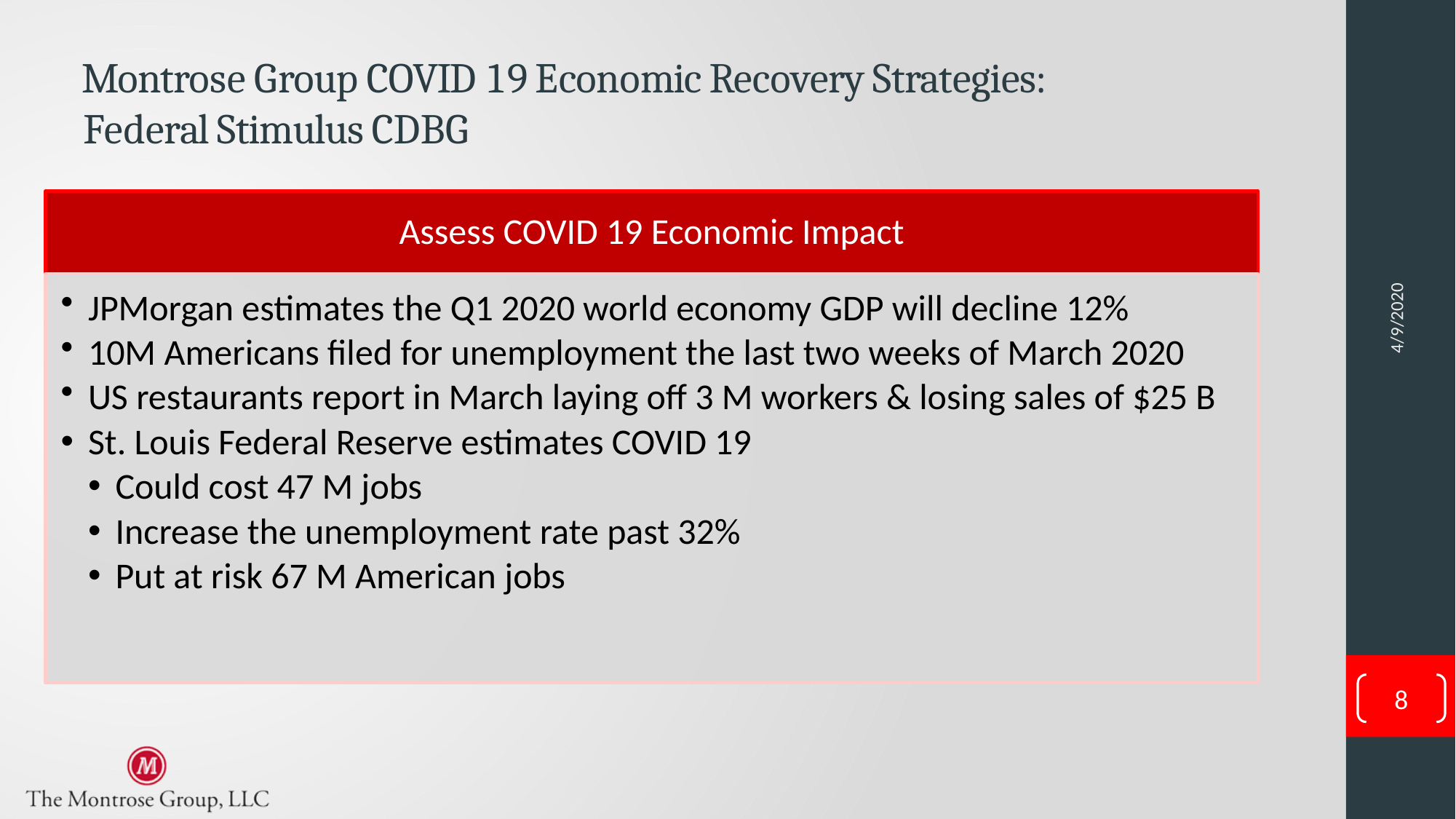

# Montrose Group COVID 19 Economic Recovery Strategies: Federal Stimulus CDBG
4/9/2020

Assess COVID 19 Economic Impact

JPMorgan estimates the Q1 2020 world economy GDP will decline 12%
10M Americans filed for unemployment the last two weeks of March 2020
US restaurants report in March laying off 3 M workers & losing sales of $25 B
St. Louis Federal Reserve estimates COVID 19
Could cost 47 M jobs
Increase the unemployment rate past 32%
Put at risk 67 M American jobs

8